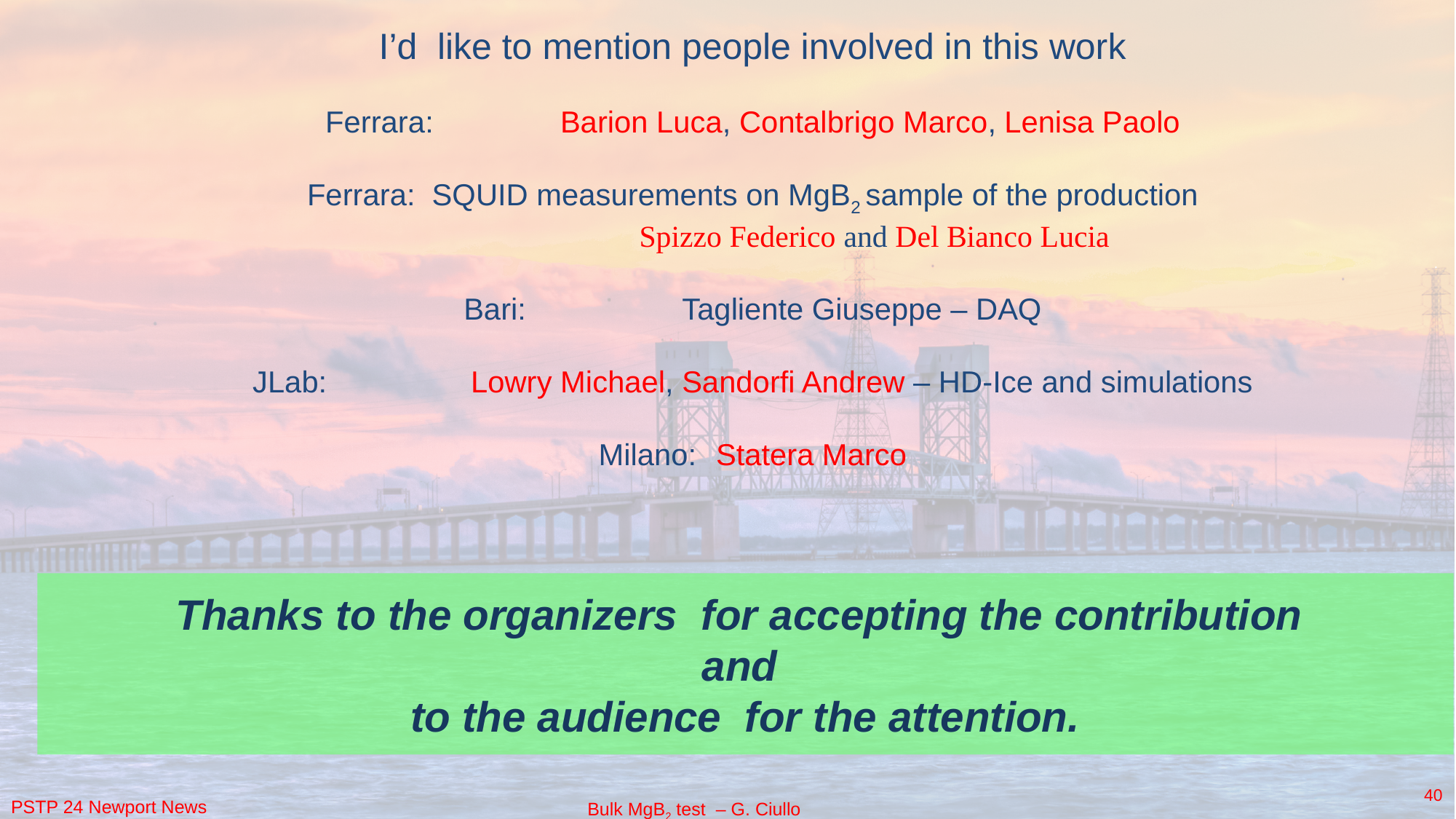

I’d  like to mention people involved in this work

Ferrara: 	  Barion Luca, Contalbrigo Marco, Lenisa Paolo

Ferrara:  SQUID measurements on MgB2 sample of the production
		   Spizzo Federico and Del Bianco Lucia

Bari: 	 	Tagliente Giuseppe – DAQ

JLab: 	 	Lowry Michael, Sandorfi Andrew – HD-Ice and simulations

Milano: 	 Statera Marco

# Thanks to the organizers  for accepting the contribution and to the audience  for the attention.
40
PSTP 24 Newport News